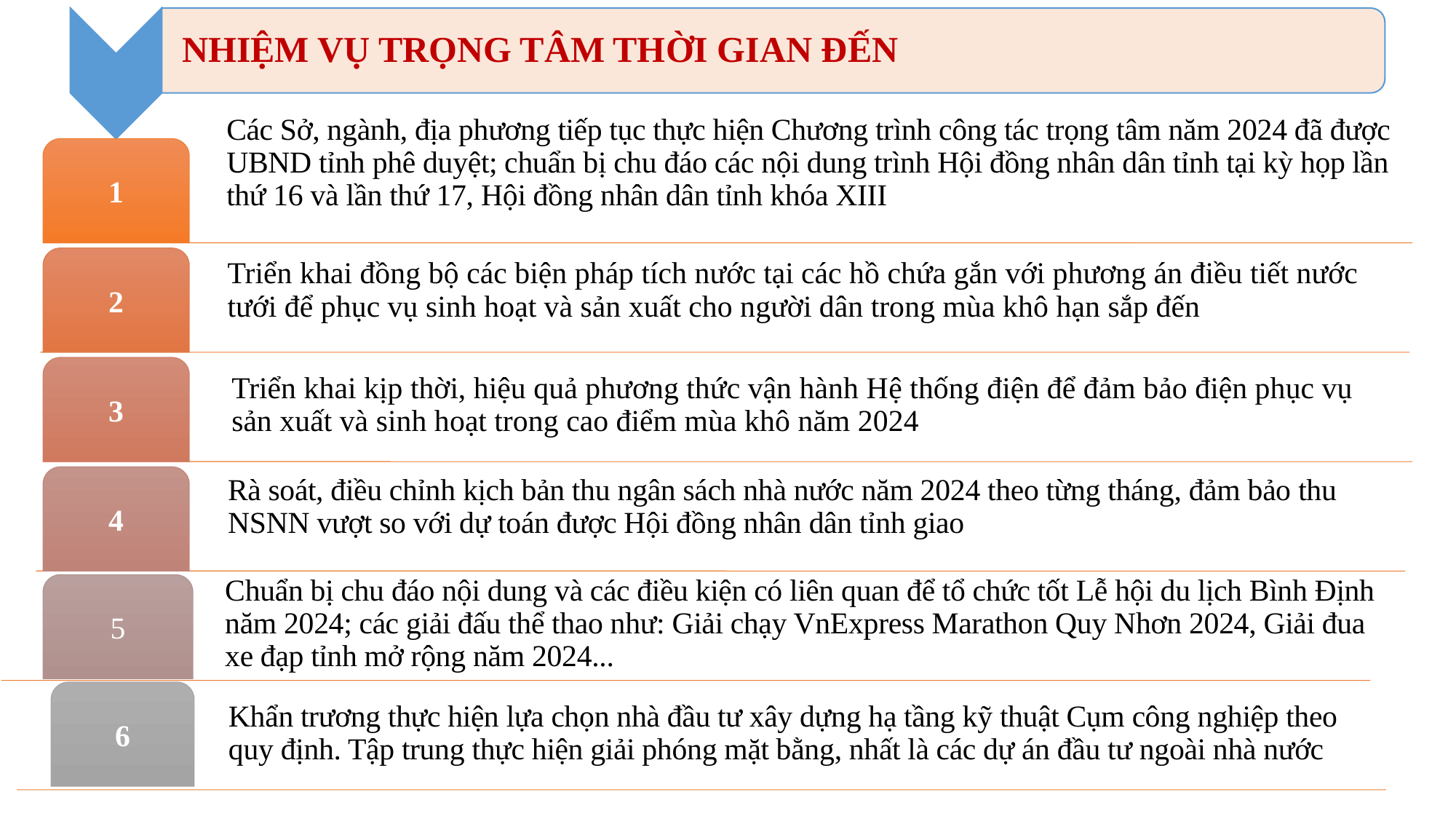

NHIỆM VỤ TRỌNG TÂM THỜI GIAN ĐẾN
Các Sở, ngành, địa phương tiếp tục thực hiện Chương trình công tác trọng tâm năm 2024 đã được UBND tỉnh phê duyệt; chuẩn bị chu đáo các nội dung trình Hội đồng nhân dân tỉnh tại kỳ họp lần thứ 16 và lần thứ 17, Hội đồng nhân dân tỉnh khóa XIII
1
Triển khai đồng bộ các biện pháp tích nước tại các hồ chứa gắn với phương án điều tiết nước tưới để phục vụ sinh hoạt và sản xuất cho người dân trong mùa khô hạn sắp đến
2
Triển khai kịp thời, hiệu quả phương thức vận hành Hệ thống điện để đảm bảo điện phục vụ sản xuất và sinh hoạt trong cao điểm mùa khô năm 2024
3
Rà soát, điều chỉnh kịch bản thu ngân sách nhà nước năm 2024 theo từng tháng, đảm bảo thu NSNN vượt so với dự toán được Hội đồng nhân dân tỉnh giao
4
Chuẩn bị chu đáo nội dung và các điều kiện có liên quan để tổ chức tốt Lễ hội du lịch Bình Định năm 2024; các giải đấu thể thao như: Giải chạy VnExpress Marathon Quy Nhơn 2024, Giải đua xe đạp tỉnh mở rộng năm 2024...
5
Khẩn trương thực hiện lựa chọn nhà đầu tư xây dựng hạ tầng kỹ thuật Cụm công nghiệp theo quy định. Tập trung thực hiện giải phóng mặt bằng, nhất là các dự án đầu tư ngoài nhà nước
6